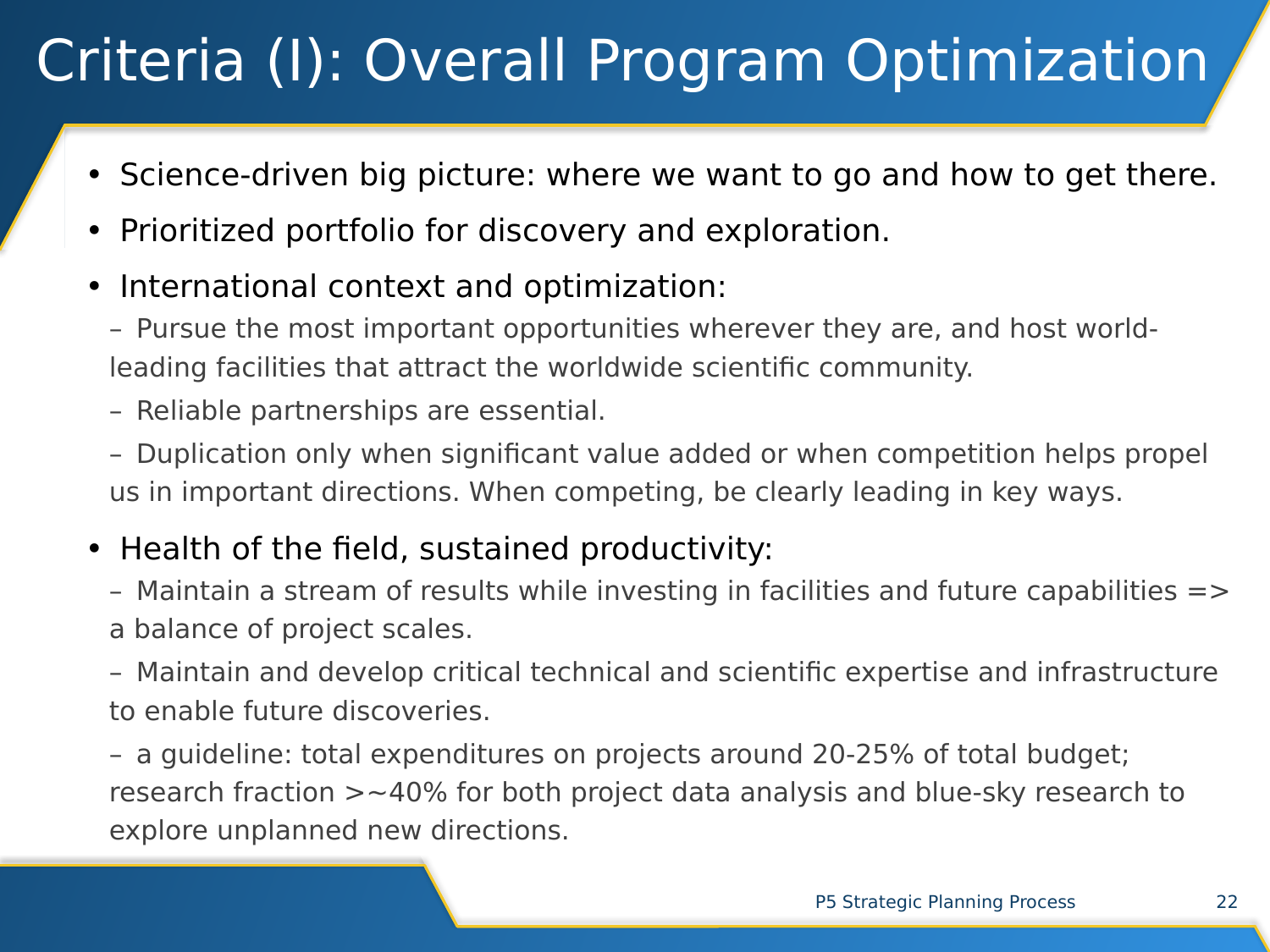

# Criteria (I): Overall Program Optimization
•  Science-driven big picture: where we want to go and how to get there.
•  Prioritized portfolio for discovery and exploration.
•  International context and optimization:
–  Pursue the most important opportunities wherever they are, and host world-leading facilities that attract the worldwide scientific community.
–  Reliable partnerships are essential.
–  Duplication only when significant value added or when competition helps propel us in important directions. When competing, be clearly leading in key ways.
•  Health of the field, sustained productivity:
–  Maintain a stream of results while investing in facilities and future capabilities => a balance of project scales.
–  Maintain and develop critical technical and scientific expertise and infrastructure to enable future discoveries.
–  a guideline: total expenditures on projects around 20-25% of total budget; research fraction >~40% for both project data analysis and blue-sky research to explore unplanned new directions.
P5 Strategic Planning Process
22